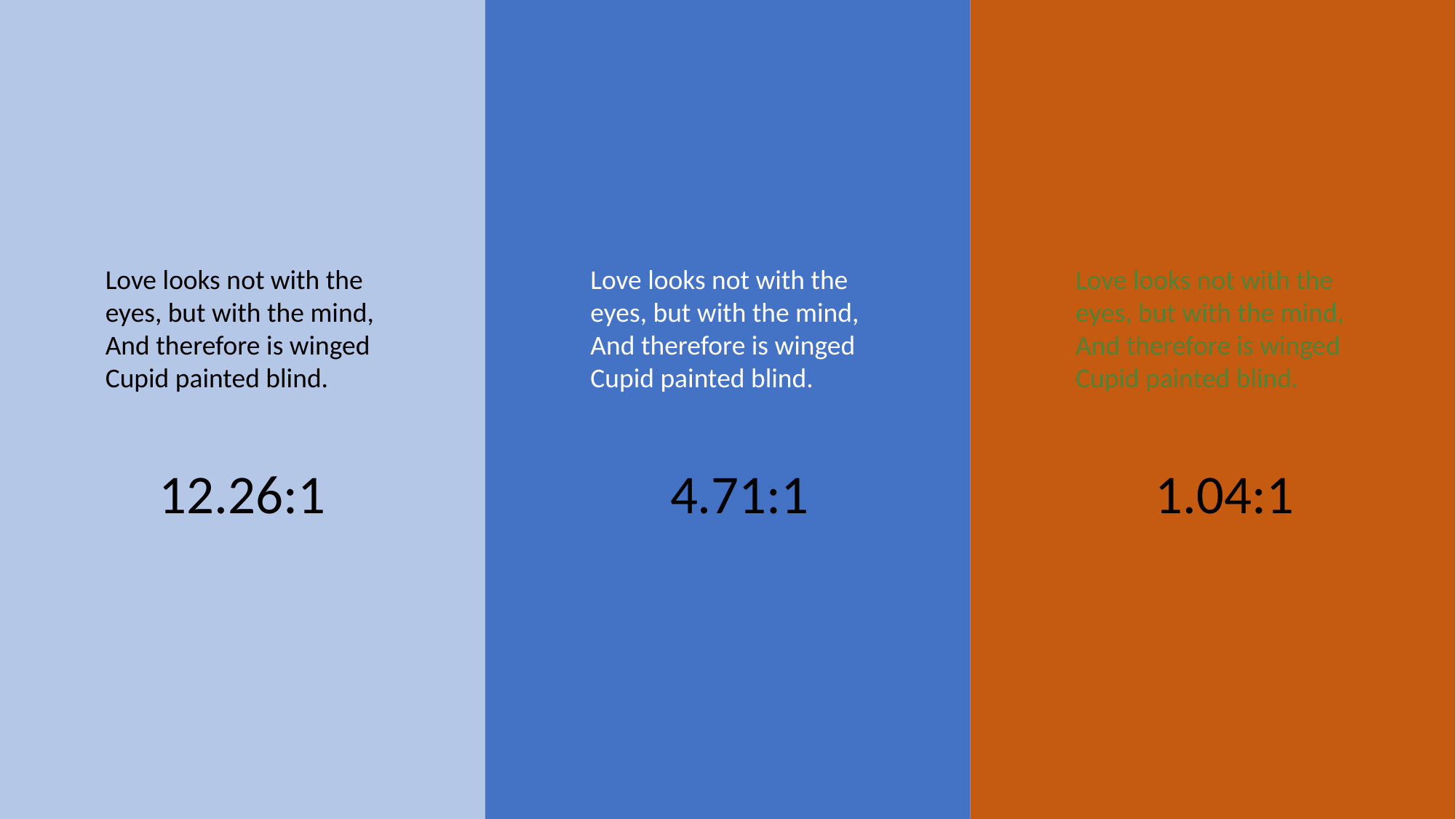

Love looks not with the eyes, but with the mind, And therefore is winged Cupid painted blind.

Love looks not with the eyes, but with the mind, And therefore is winged Cupid painted blind.

Love looks not with the eyes, but with the mind, And therefore is winged Cupid painted blind.

1.04:1

12.26:1

4.71:1